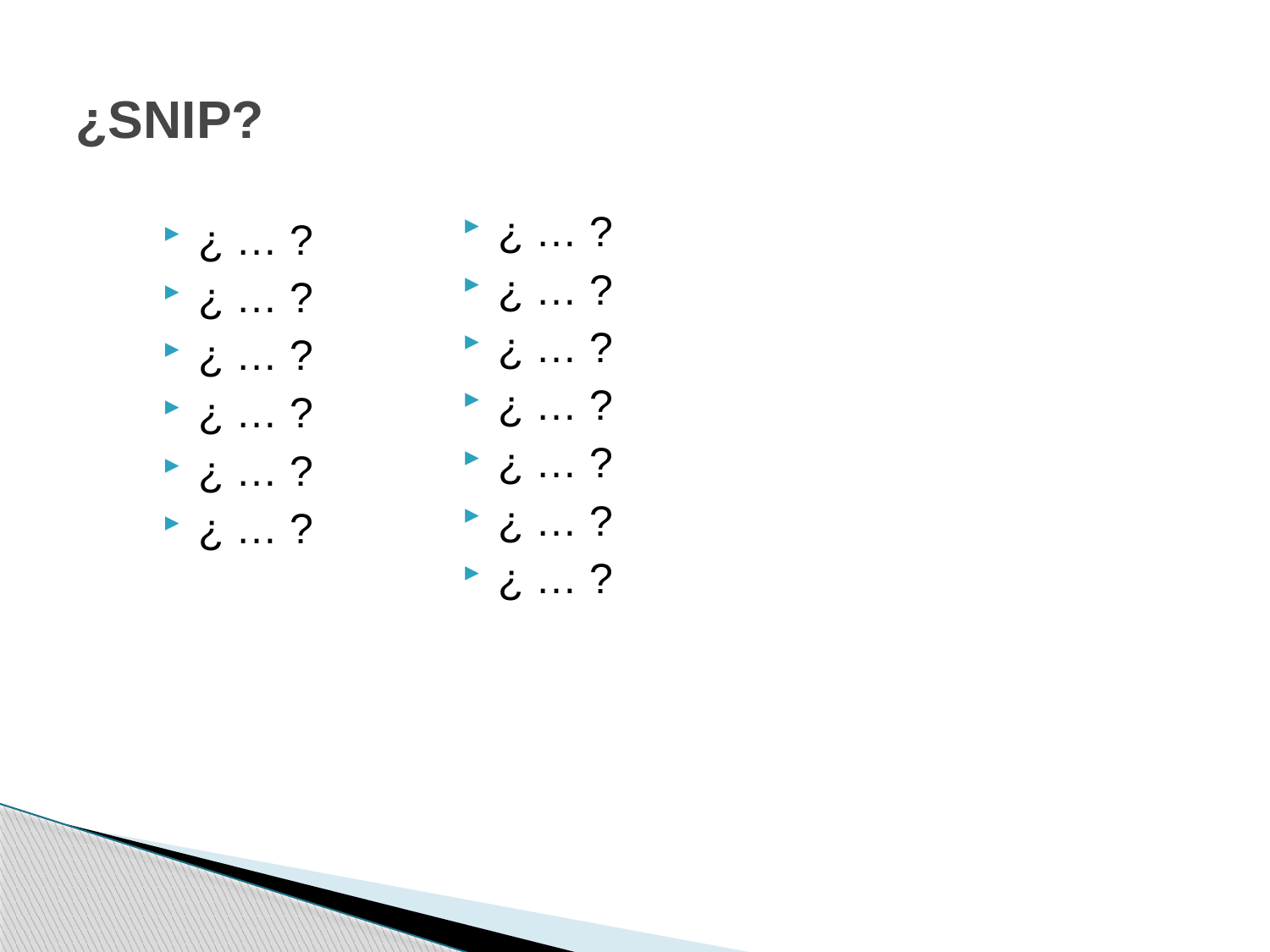

# ¿SNIP?
¿ … ?
¿ … ?
¿ … ?
¿ … ?
¿ … ?
¿ … ?
¿ … ?

¿ … ?
¿ … ?
¿ … ?
¿ … ?
¿ … ?
¿ … ?